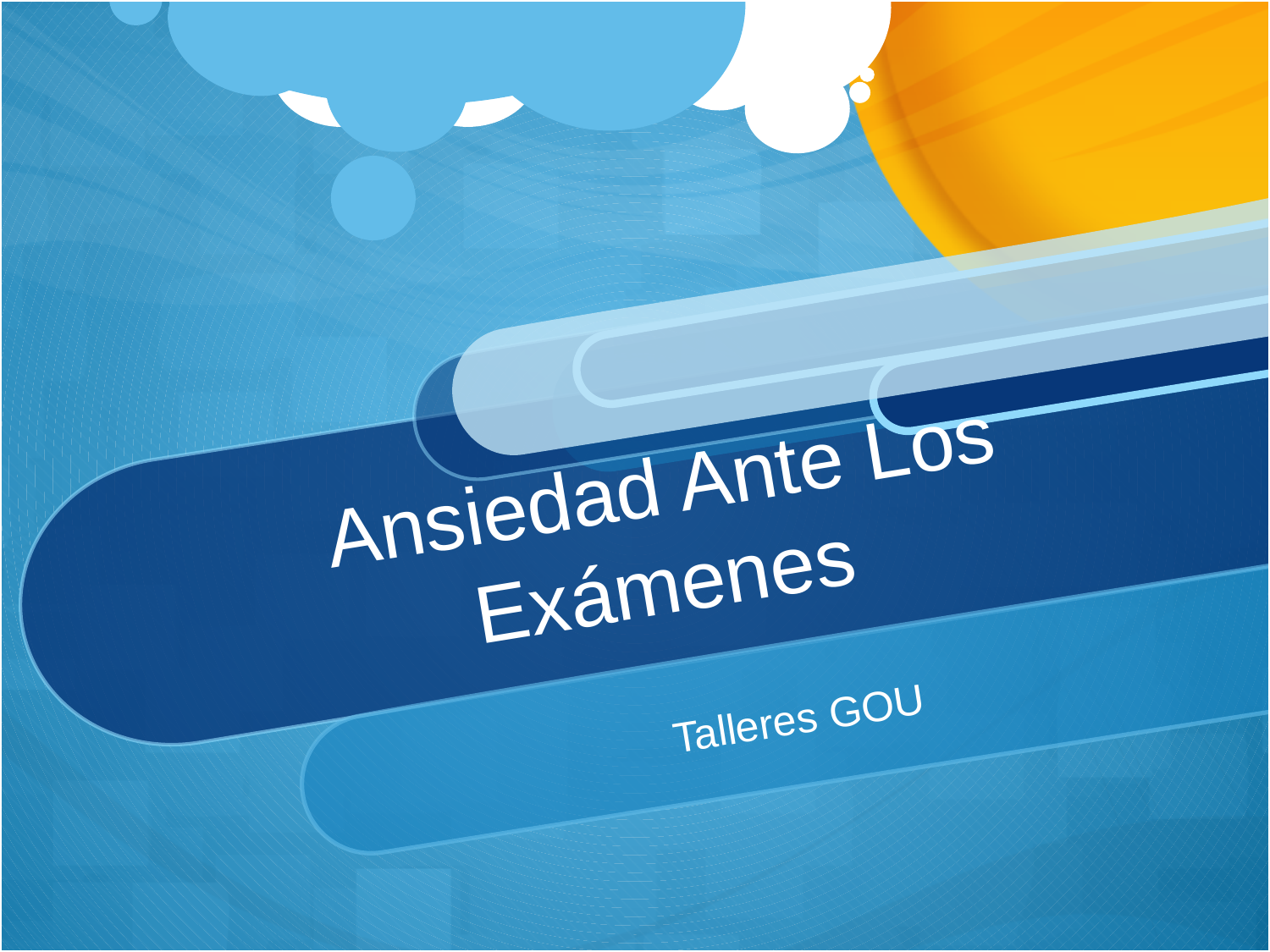

# Ansiedad Ante Los Exámenes
Talleres GOU